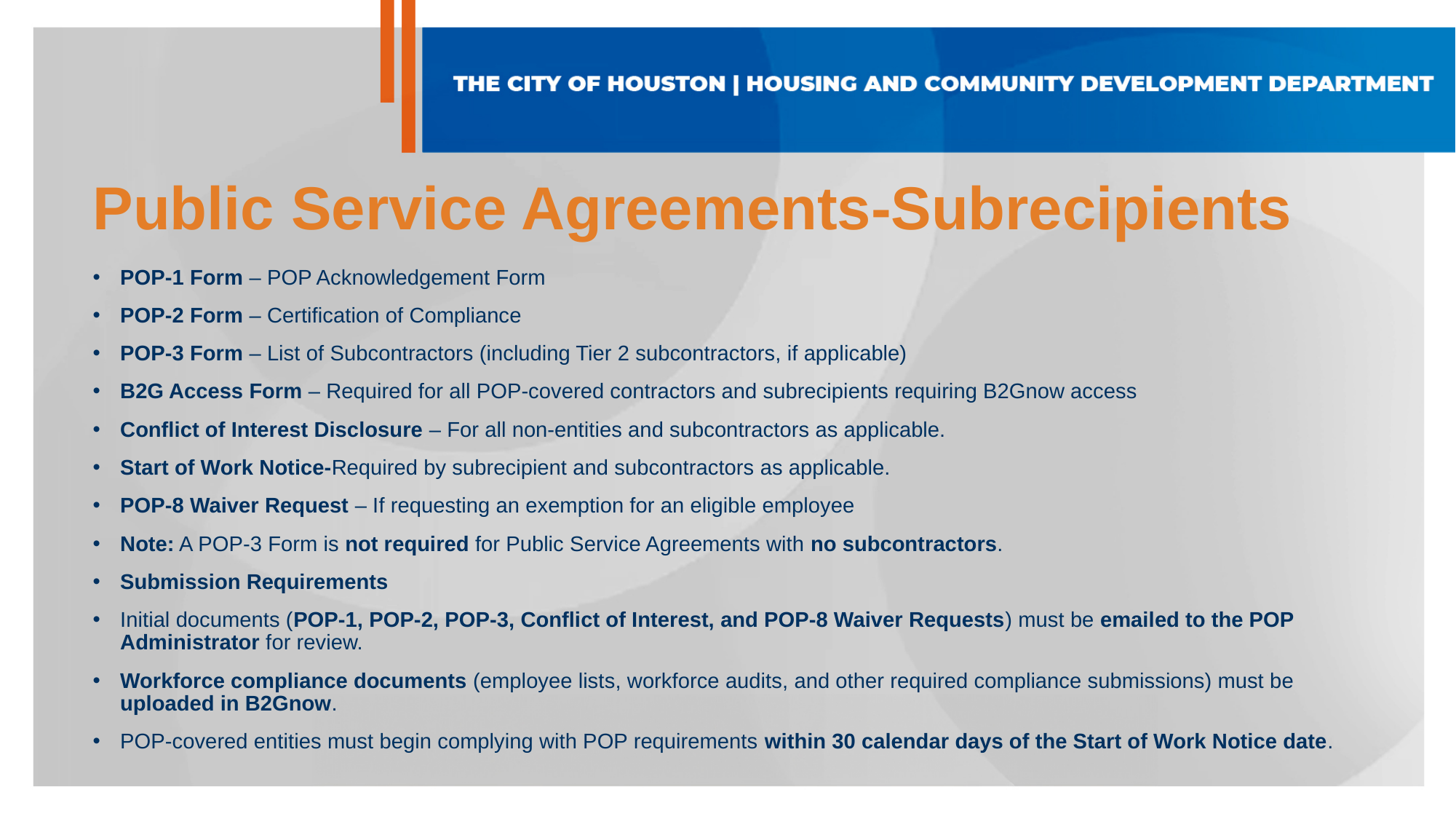

# Public Service Agreements-Subrecipients
POP-1 Form – POP Acknowledgement Form
POP-2 Form – Certification of Compliance
POP-3 Form – List of Subcontractors (including Tier 2 subcontractors, if applicable)
B2G Access Form – Required for all POP-covered contractors and subrecipients requiring B2Gnow access
Conflict of Interest Disclosure – For all non-entities and subcontractors as applicable.
Start of Work Notice-Required by subrecipient and subcontractors as applicable.
POP-8 Waiver Request – If requesting an exemption for an eligible employee
Note: A POP-3 Form is not required for Public Service Agreements with no subcontractors.
Submission Requirements
Initial documents (POP-1, POP-2, POP-3, Conflict of Interest, and POP-8 Waiver Requests) must be emailed to the POP Administrator for review.
Workforce compliance documents (employee lists, workforce audits, and other required compliance submissions) must be uploaded in B2Gnow.
POP-covered entities must begin complying with POP requirements within 30 calendar days of the Start of Work Notice date.